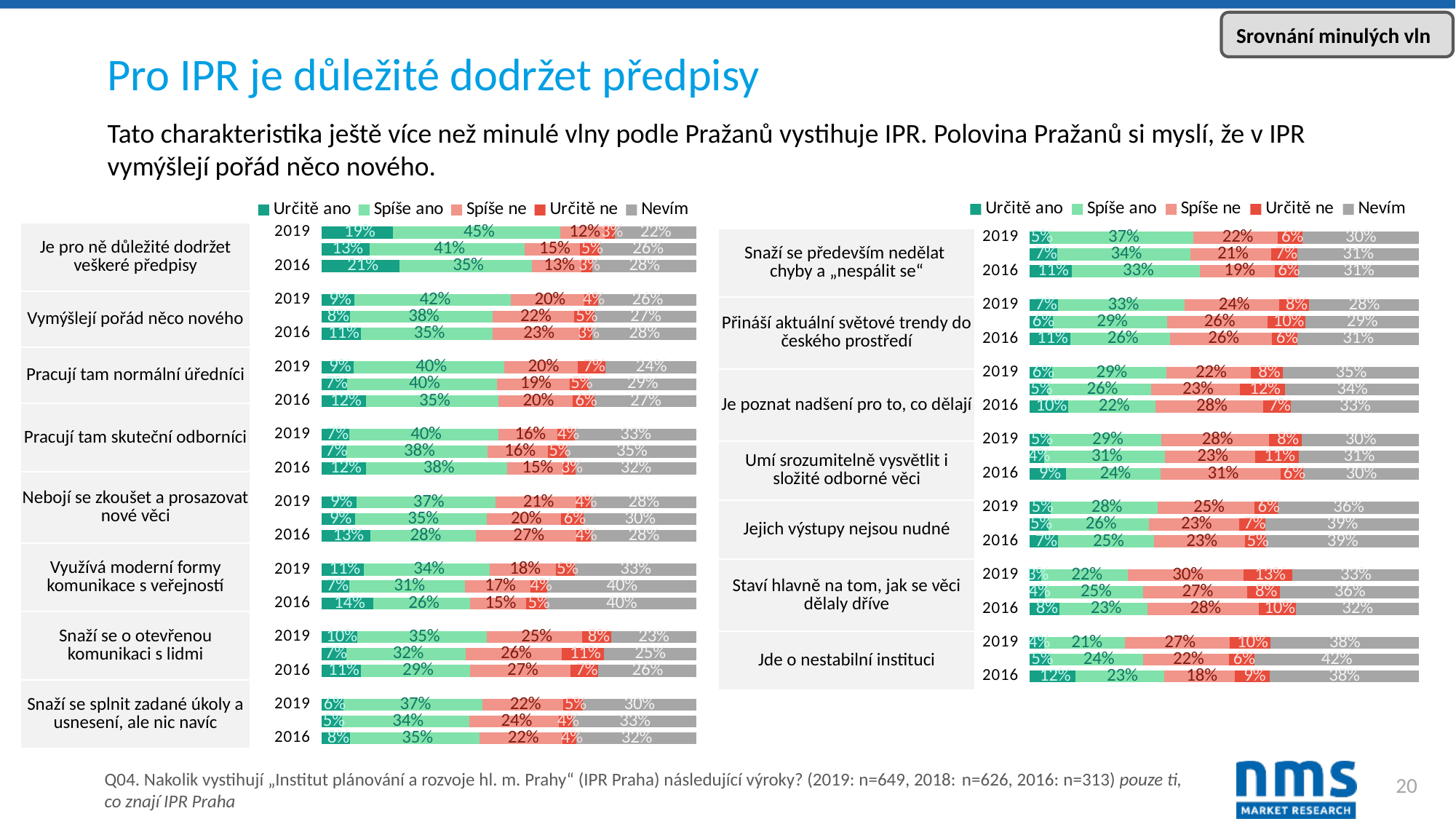

Srovnání minulých vln
# Pro IPR je důležité dodržet předpisy
Tato charakteristika ještě více než minulé vlny podle Pražanů vystihuje IPR. Polovina Pražanů si myslí, že v IPR vymýšlejí pořád něco nového.

### Chart

| Category | Určitě ano | Spíše ano | Spíše ne | Určitě ne | Nevím |
|---|---|---|---|---|---|
| 2019 | 0.05084745762711865 | 0.3697996918335901 | 0.21571648690292758 | 0.06471494607087827 | 0.29892141756548535 |
| 2018 | 0.07188498402555911 | 0.3402555910543131 | 0.20766773162939298 | 0.0670926517571885 | 0.31309904153354634 |
| 2016 | 0.10862619808306709 | 0.329073482428115 | 0.19169329073482427 | 0.06070287539936102 | 0.30990415335463256 |
|  | None | None | None | None | None |
| 2019 | 0.0724191063174114 | 0.325115562403698 | 0.24345146379044685 | 0.07704160246533127 | 0.28197226502311246 |
| 2018 | 0.05910543130990415 | 0.2939297124600639 | 0.2571884984025559 | 0.09744408945686901 | 0.29233226837060705 |
| 2016 | 0.10543130990415335 | 0.25559105431309903 | 0.26198083067092653 | 0.06389776357827476 | 0.31309904153354634 |
|  | None | None | None | None | None |
| 2019 | 0.05855161787365177 | 0.29275808936825887 | 0.2172573189522342 | 0.08166409861325115 | 0.349768875192604 |
| 2018 | 0.04952076677316294 | 0.26198083067092653 | 0.22843450479233227 | 0.11661341853035144 | 0.34345047923322686 |
| 2016 | 0.09904153354632587 | 0.22364217252396165 | 0.2779552715654952 | 0.07028753993610223 | 0.329073482428115 |
|  | None | None | None | None | None |
| 2019 | 0.05084745762711865 | 0.28659476117103233 | 0.2773497688751926 | 0.0847457627118644 | 0.300462249614792 |
| 2018 | 0.036741214057507986 | 0.31150159744408945 | 0.23162939297124602 | 0.11182108626198083 | 0.3083067092651757 |
| 2016 | 0.0926517571884984 | 0.24281150159744408 | 0.30990415335463256 | 0.05750798722044728 | 0.2971246006389776 |
|  | None | None | None | None | None |
| 2019 | 0.053929121725731895 | 0.275808936825886 | 0.24807395993836673 | 0.060092449922958396 | 0.362095531587057 |
| 2018 | 0.04792332268370607 | 0.25878594249201275 | 0.23162939297124602 | 0.0670926517571885 | 0.39456869009584666 |
| 2016 | 0.07348242811501597 | 0.24600638977635783 | 0.23322683706070288 | 0.054313099041533544 | 0.3929712460063898 |
|  | None | None | None | None | None |
| 2019 | 0.029275808936825885 | 0.22342064714946072 | 0.29583975346687214 | 0.1263482280431433 | 0.325115562403698 |
| 2018 | 0.038338658146964855 | 0.2523961661341853 | 0.268370607028754 | 0.08466453674121406 | 0.3562300319488818 |
| 2016 | 0.07667731629392971 | 0.2268370607028754 | 0.28434504792332266 | 0.09584664536741214 | 0.31629392971246006 |
|  | None | None | None | None | None |
| 2019 | 0.03697996918335902 | 0.20801232665639446 | 0.2696456086286595 | 0.10323574730354391 | 0.38212634822804314 |
| 2018 | 0.052715654952076675 | 0.2380191693290735 | 0.2220447284345048 | 0.06389776357827476 | 0.4233226837060703 |
| 2016 | 0.1182108626198083 | 0.2268370607028754 | 0.18210862619808307 | 0.08945686900958466 | 0.38338658146964855 |

### Chart

| Category | Určitě ano | Spíše ano | Spíše ne | Určitě ne | Nevím |
|---|---|---|---|---|---|
| 2019 | 0.19106317411402157 | 0.4453004622496148 | 0.11864406779661017 | 0.02773497688751926 | 0.2172573189522342 |
| 2018 | 0.12779552715654952 | 0.41373801916932906 | 0.1485623003194888 | 0.051118210862619806 | 0.25878594249201275 |
| 2016 | 0.20766773162939298 | 0.3546325878594249 | 0.13099041533546327 | 0.02875399361022364 | 0.2779552715654952 |
|  | None | None | None | None | None |
| 2019 | 0.08782742681047766 | 0.41756548536209553 | 0.19568567026194145 | 0.03697996918335902 | 0.26194144838212635 |
| 2018 | 0.07667731629392971 | 0.3801916932907348 | 0.21725239616613418 | 0.054313099041533544 | 0.2715654952076677 |
| 2016 | 0.10543130990415335 | 0.3514376996805112 | 0.23322683706070288 | 0.03194888178913738 | 0.2779552715654952 |
|  | None | None | None | None | None |
| 2019 | 0.08628659476117104 | 0.40061633281972264 | 0.19722650231124808 | 0.07395993836671803 | 0.24191063174114022 |
| 2018 | 0.06869009584664537 | 0.3993610223642173 | 0.19488817891373802 | 0.04952076677316294 | 0.28753993610223644 |
| 2016 | 0.1182108626198083 | 0.3546325878594249 | 0.19808306709265175 | 0.05750798722044728 | 0.2715654952076677 |
|  | None | None | None | None | None |
| 2019 | 0.07395993836671803 | 0.3975346687211094 | 0.15870570107858242 | 0.04468412942989214 | 0.325115562403698 |
| 2018 | 0.0670926517571885 | 0.3753993610223642 | 0.16134185303514376 | 0.051118210862619806 | 0.3450479233226837 |
| 2016 | 0.1182108626198083 | 0.3769968051118211 | 0.1501597444089457 | 0.03194888178913738 | 0.3226837060702875 |
|  | None | None | None | None | None |
| 2019 | 0.09399075500770417 | 0.3713405238828968 | 0.21417565485362094 | 0.040061633281972264 | 0.28043143297380585 |
| 2018 | 0.08945686900958466 | 0.3514376996805112 | 0.19808306709265175 | 0.06070287539936102 | 0.3003194888178914 |
| 2016 | 0.13099041533546327 | 0.28115015974440893 | 0.268370607028754 | 0.038338658146964855 | 0.28115015974440893 |
|  | None | None | None | None | None |
| 2019 | 0.11248073959938366 | 0.3359013867488444 | 0.17719568567026195 | 0.04930662557781202 | 0.325115562403698 |
| 2018 | 0.07348242811501597 | 0.30990415335463256 | 0.17412140575079874 | 0.04472843450479233 | 0.3977635782747604 |
| 2016 | 0.13738019169329074 | 0.25878594249201275 | 0.1501597444089457 | 0.054313099041533544 | 0.3993610223642173 |
|  | None | None | None | None | None |
| 2019 | 0.09553158705701079 | 0.34514637904468415 | 0.2542372881355932 | 0.07704160246533127 | 0.2280431432973806 |
| 2018 | 0.06549520766773163 | 0.3194888178913738 | 0.25559105431309903 | 0.1134185303514377 | 0.24600638977635783 |
| 2016 | 0.10543130990415335 | 0.29073482428115016 | 0.268370607028754 | 0.07348242811501597 | 0.26198083067092653 |
|  | None | None | None | None | None |
| 2019 | 0.05855161787365177 | 0.3713405238828968 | 0.21571648690292758 | 0.05084745762711865 | 0.3035439137134052 |
| 2018 | 0.054313099041533544 | 0.3402555910543131 | 0.2380191693290735 | 0.038338658146964855 | 0.329073482428115 |
| 2016 | 0.07667731629392971 | 0.3450479233226837 | 0.22044728434504793 | 0.038338658146964855 | 0.3194888178913738 |
| Je pro ně důležité dodržet veškeré předpisy |
| --- |
| Vymýšlejí pořád něco nového |
| Pracují tam normální úředníci |
| Pracují tam skuteční odborníci |
| Nebojí se zkoušet a prosazovat nové věci |
| Využívá moderní formy komunikace s veřejností |
| Snaží se o otevřenou komunikaci s lidmi |
| Snaží se splnit zadané úkoly a usnesení, ale nic navíc |
| Snaží se především nedělat chyby a „nespálit se“ |
| --- |
| Přináší aktuální světové trendy do českého prostředí |
| Je poznat nadšení pro to, co dělají |
| Umí srozumitelně vysvětlit i složité odborné věci |
| Jejich výstupy nejsou nudné |
| Staví hlavně na tom, jak se věci dělaly dříve |
| Jde o nestabilní instituci |
20
Q04. Nakolik vystihují „Institut plánování a rozvoje hl. m. Prahy“ (IPR Praha) následující výroky? (2019: n=649, 2018: n=626, 2016: n=313) pouze ti, co znají IPR Praha